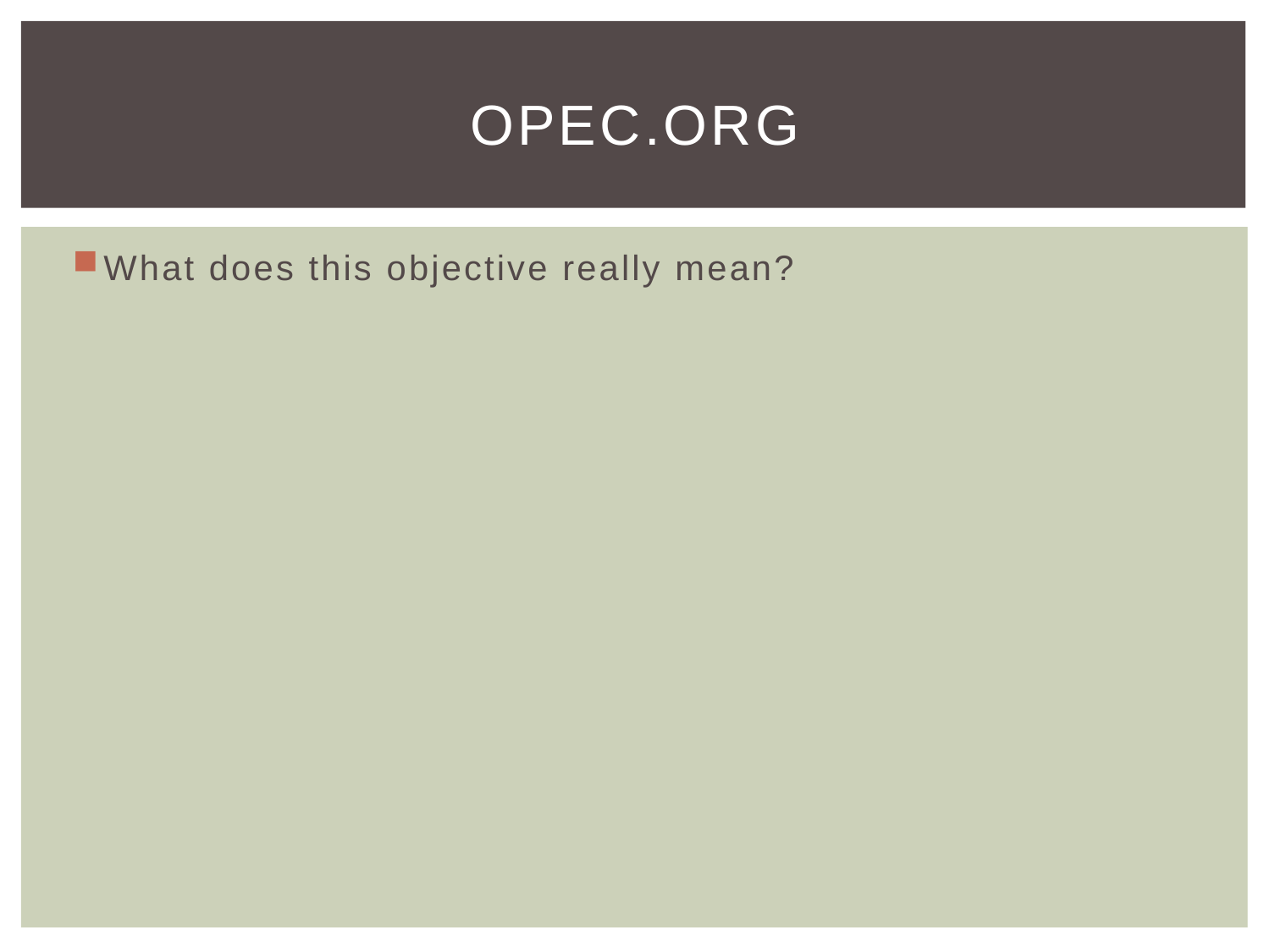

# OPEC.org
What does this objective really mean?